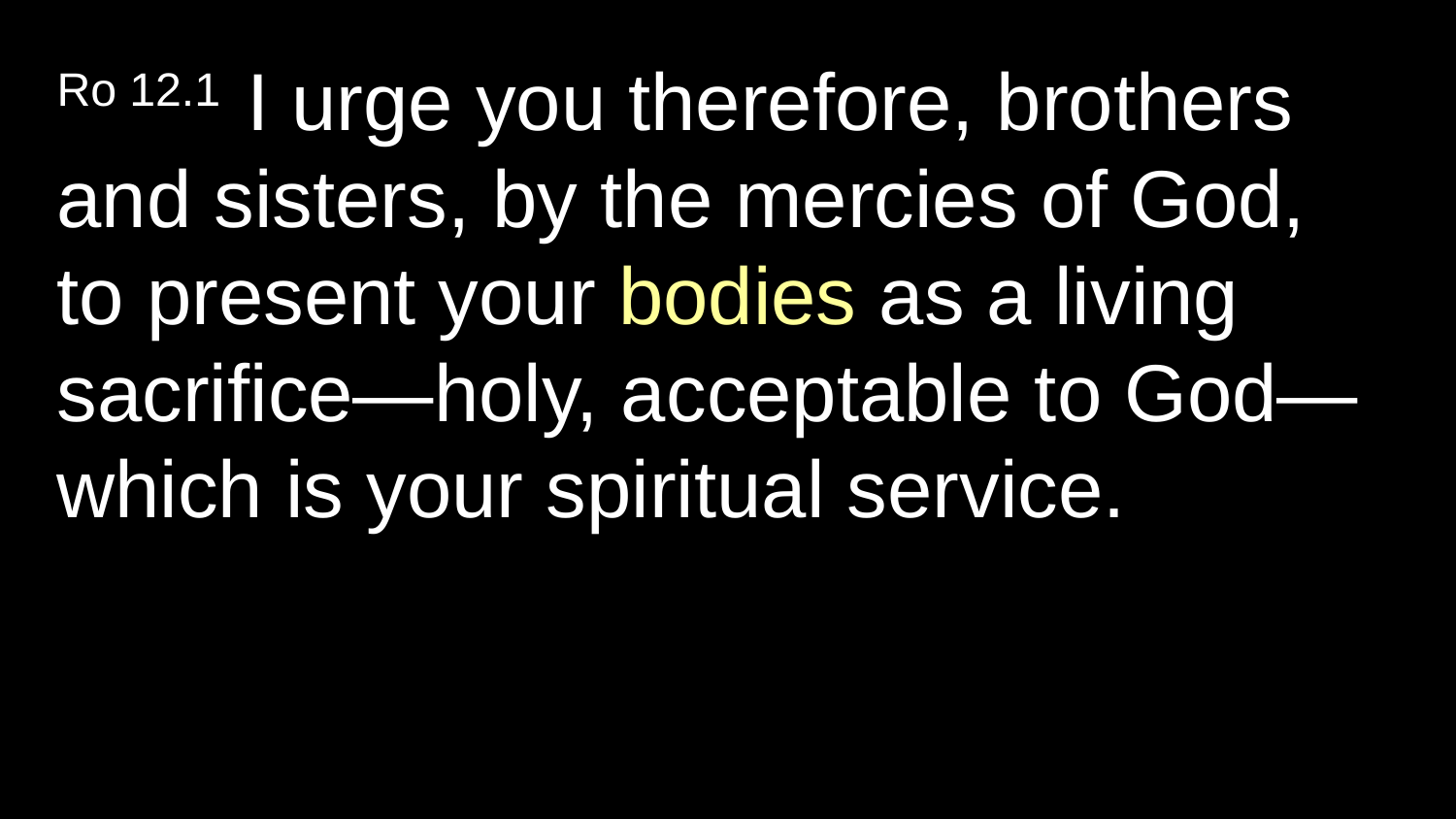

Ro 12.1  I urge you therefore, brothers and sisters, by the mercies of God, to present your bodies as a living sacrifice—holy, acceptable to God—which is your spiritual service.